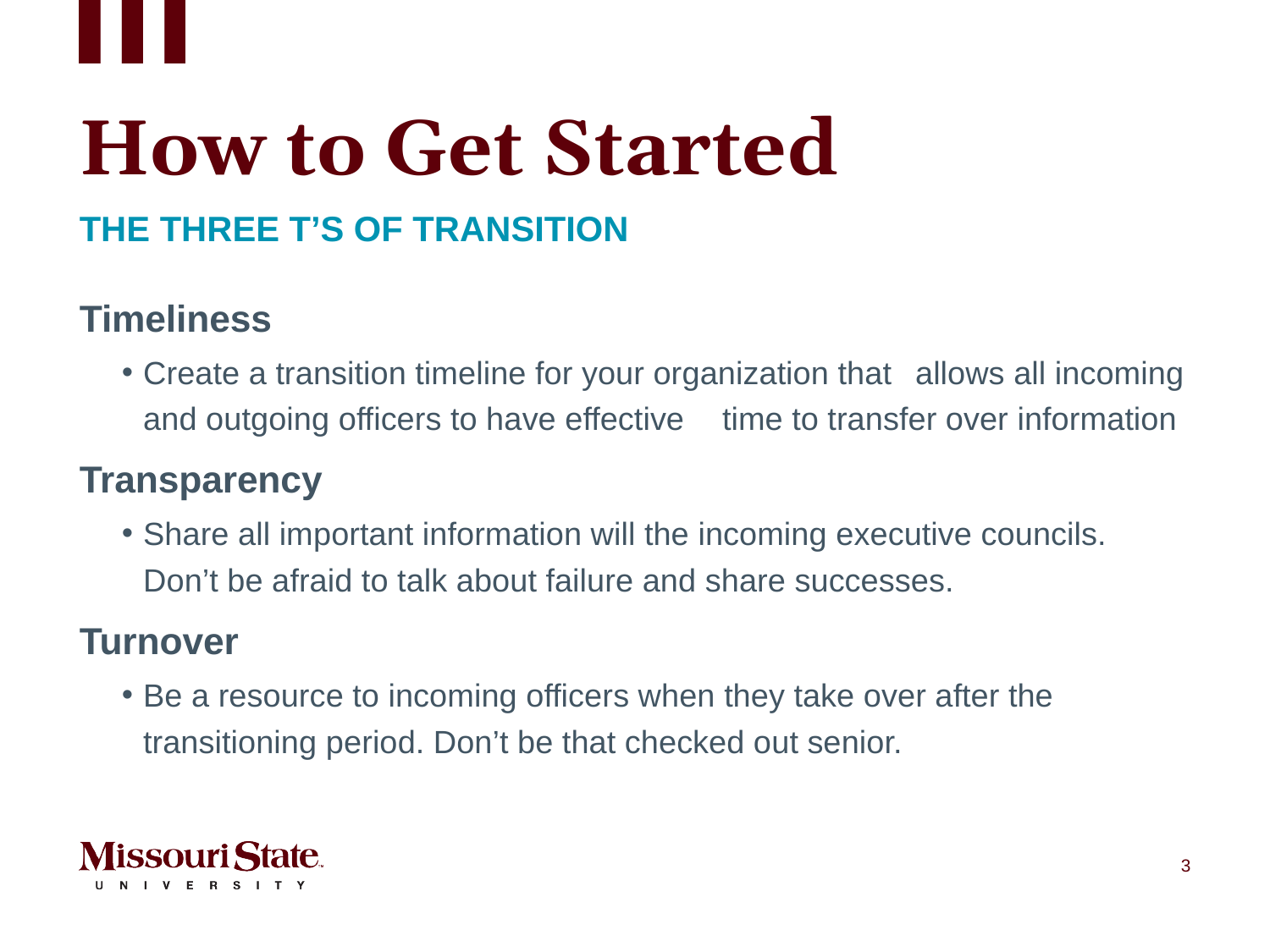

# How to Get Started
The Three T’s of Transition
Timeliness
Create a transition timeline for your organization that 	allows all incoming and outgoing officers to have effective 	time to transfer over information
Transparency
Share all important information will the incoming executive councils. Don’t be afraid to talk about failure and share successes.
Turnover
Be a resource to incoming officers when they take over after the transitioning period. Don’t be that checked out senior.
3